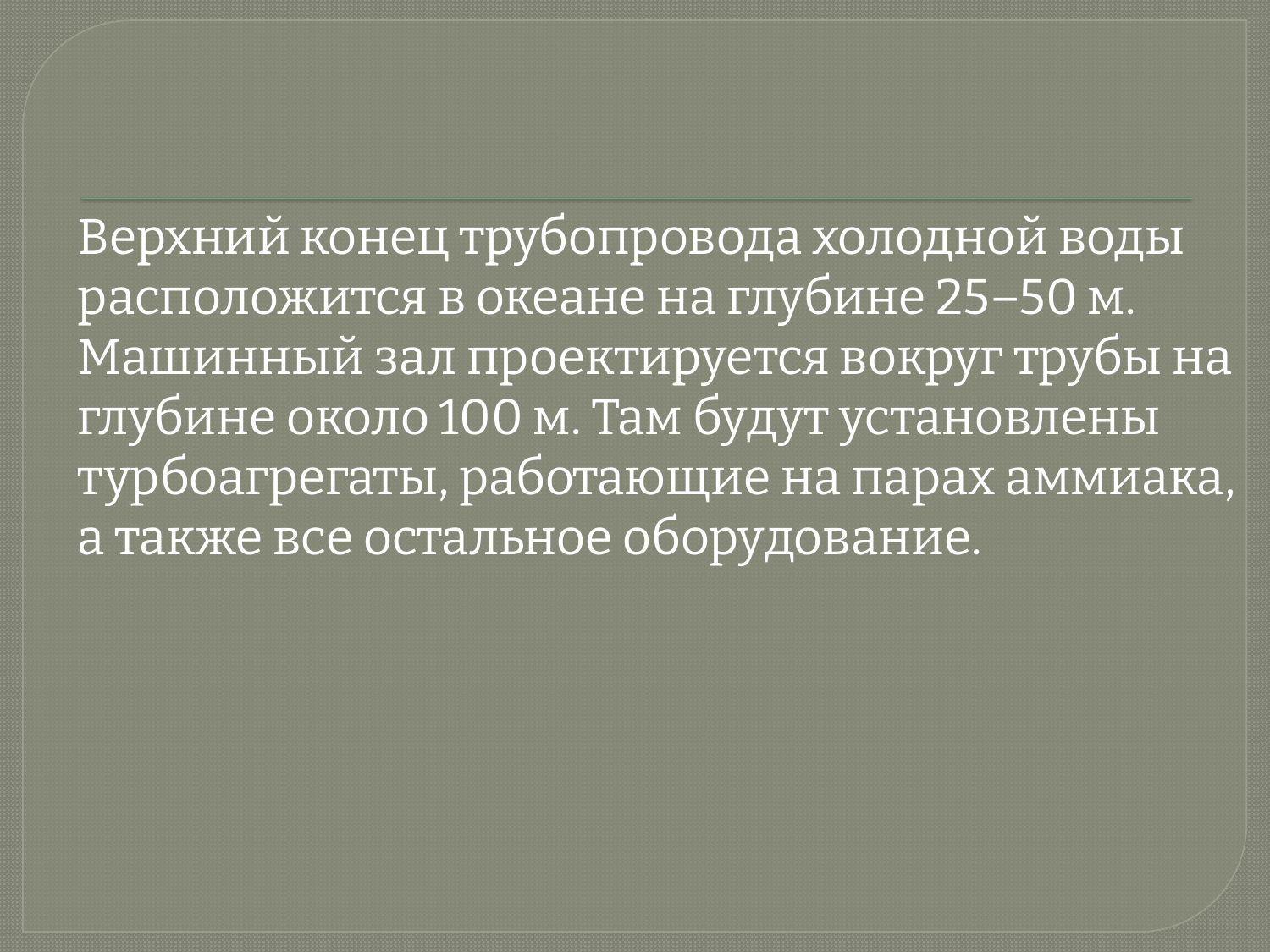

Верхний конец трубопровода холодной воды расположится в океане на глубине 25–50 м. Машинный зал проектируется вокруг трубы на глубине около 100 м. Там будут установлены турбоагрегаты, работающие на парах аммиака, а также все остальное оборудование.